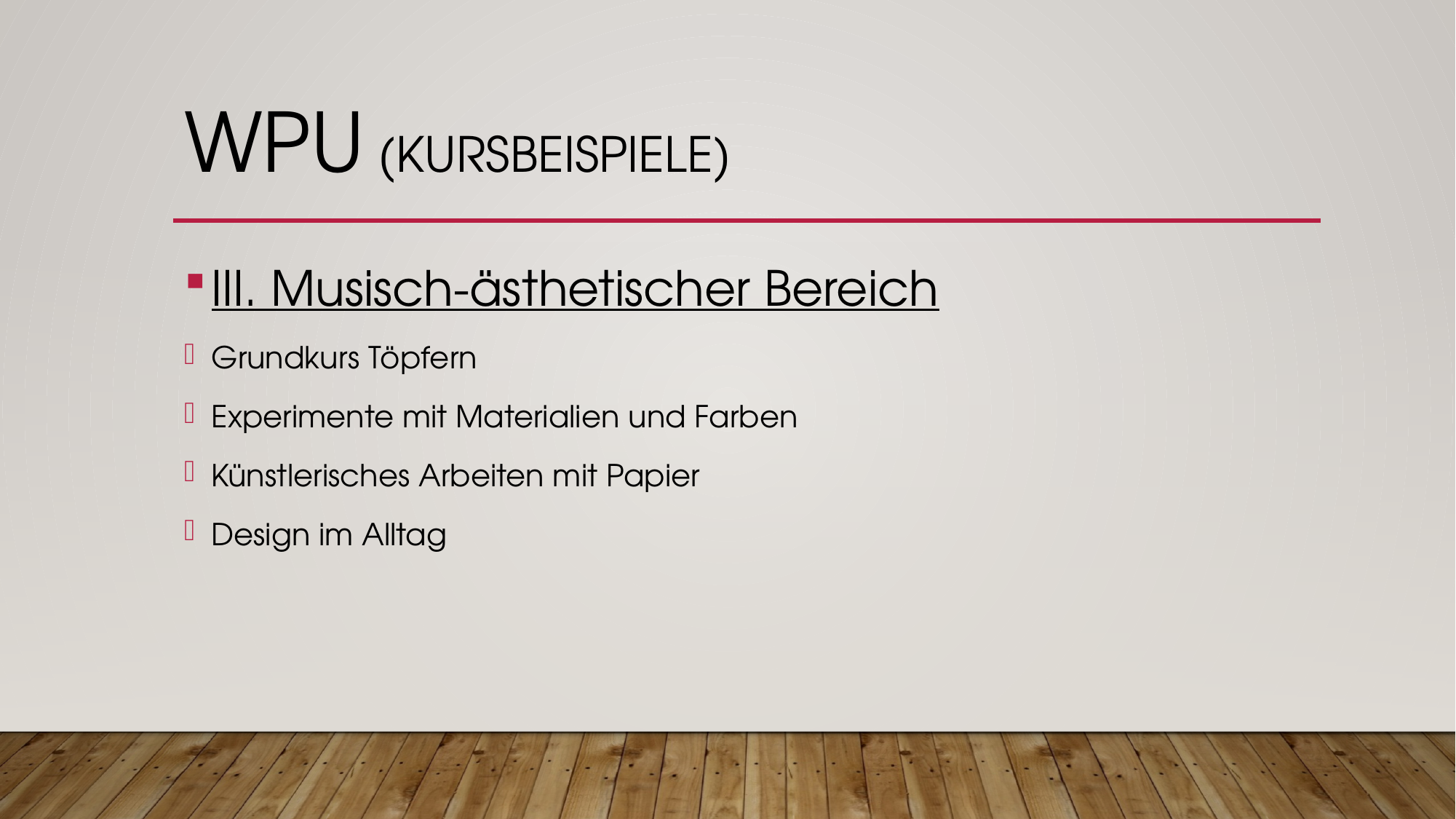

# WPU (Kursbeispiele)
III. Musisch-ästhetischer Bereich
Grundkurs Töpfern
Experimente mit Materialien und Farben
Künstlerisches Arbeiten mit Papier
Design im Alltag